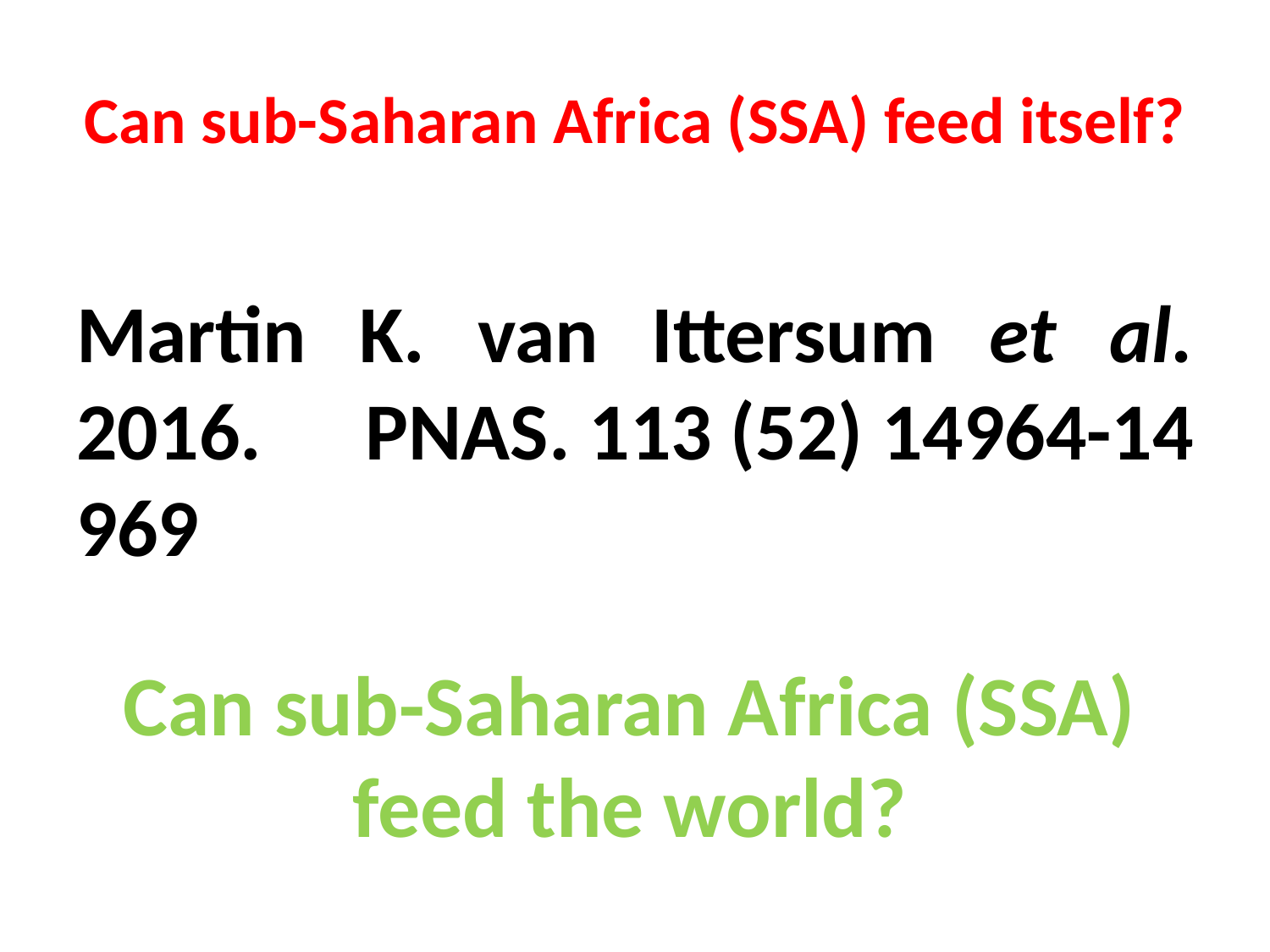

# Can sub-Saharan Africa (SSA) feed itself?
Martin K. van Ittersum et al. 2016. PNAS. 113 (52) 14964-14 969

Can sub-Saharan Africa (SSA) feed the world?